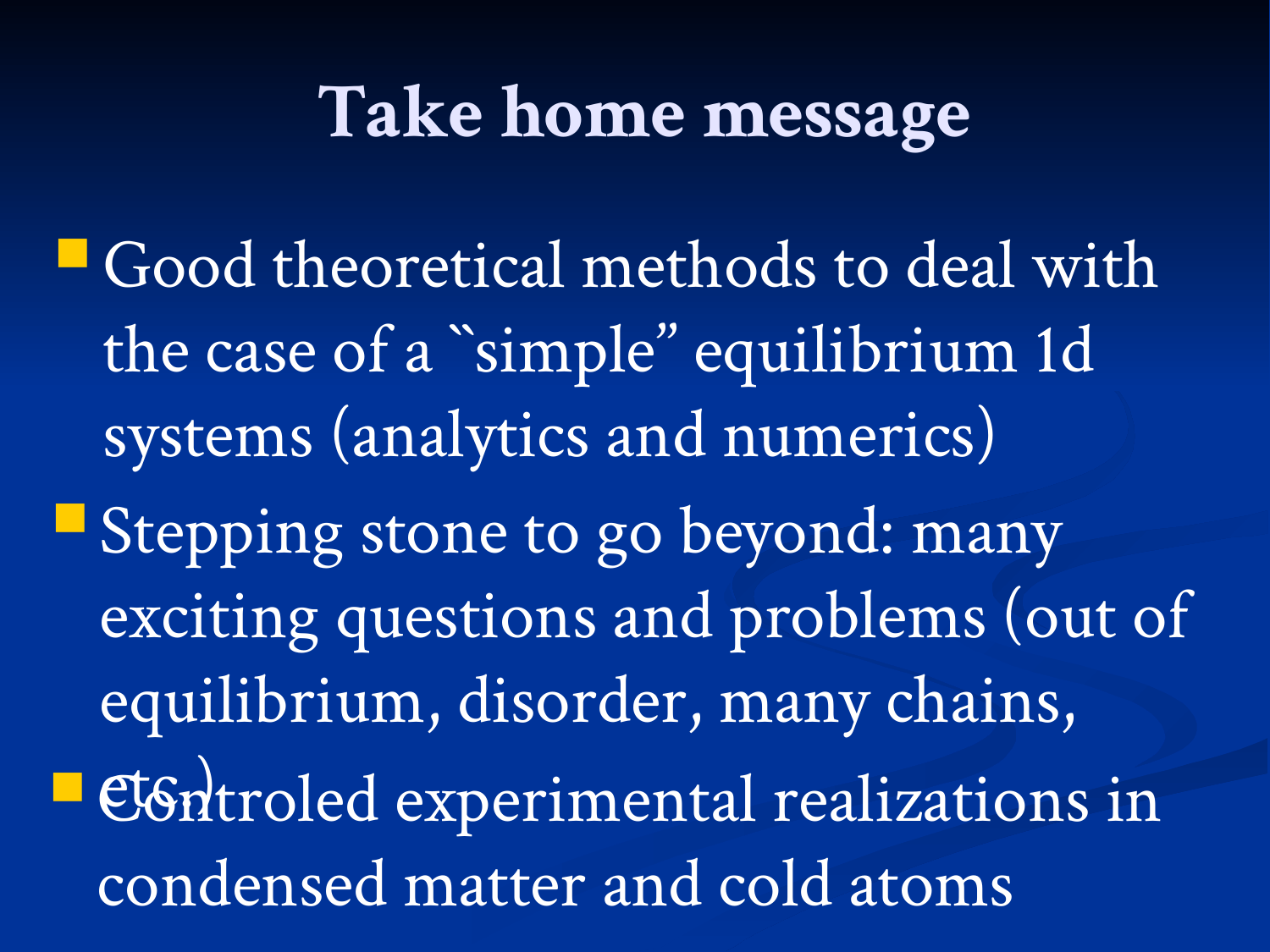

# Take home message
Good theoretical methods to deal with the case of a ``simple’’ equilibrium 1d systems (analytics and numerics)
Stepping stone to go beyond: many exciting questions and problems (out of equilibrium, disorder, many chains, etc.)
Controled experimental realizations in condensed matter and cold atoms